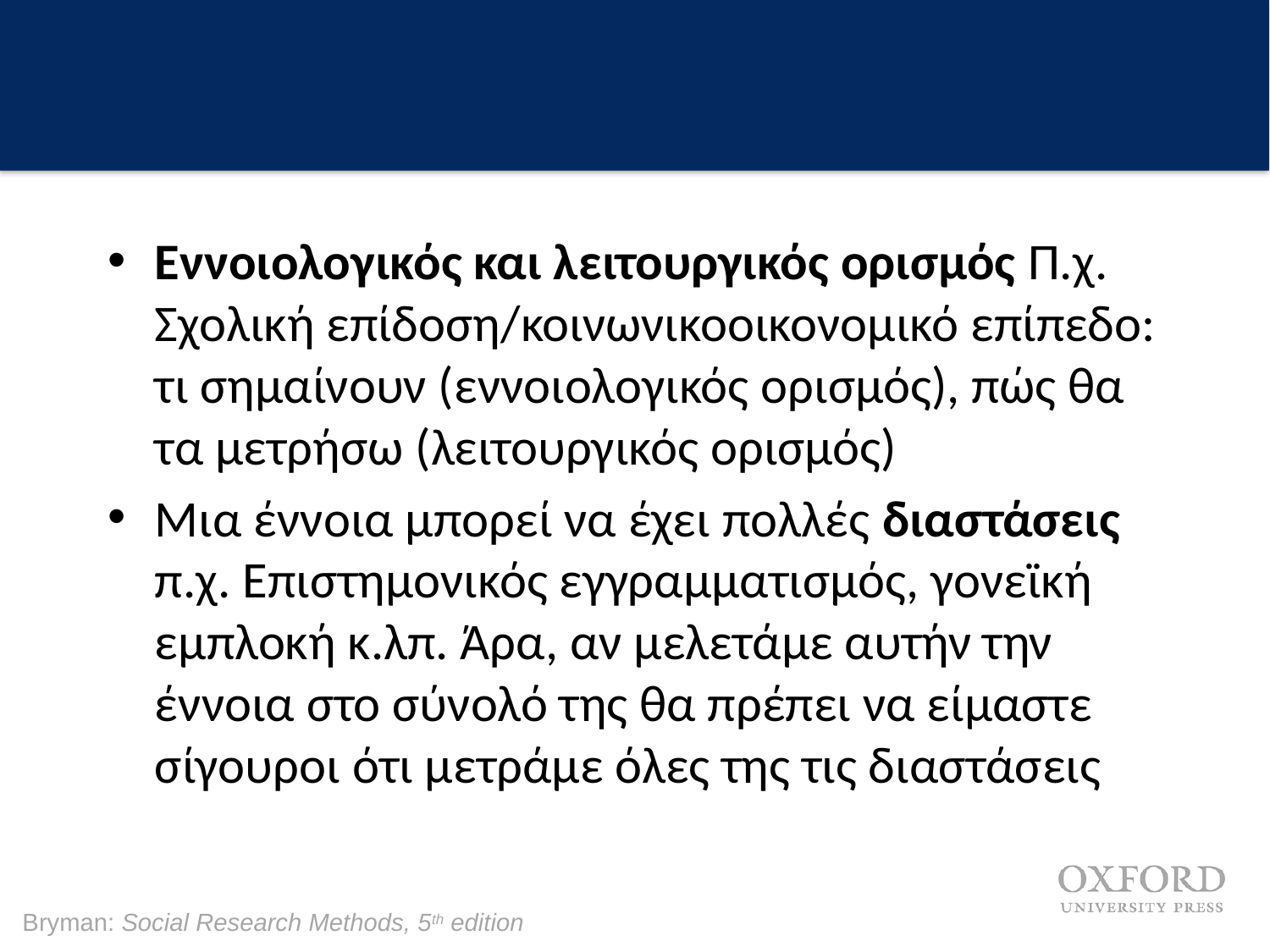

Εννοιολογικός και λειτουργικός ορισμός Π.χ. Σχολική επίδοση/κοινωνικοοικονομικό επίπεδο: τι σημαίνουν (εννοιολογικός ορισμός), πώς θα τα μετρήσω (λειτουργικός ορισμός)
Μια έννοια μπορεί να έχει πολλές διαστάσεις π.χ. Επιστημονικός εγγραμματισμός, γονεϊκή εμπλοκή κ.λπ. Άρα, αν μελετάμε αυτήν την έννοια στο σύνολό της θα πρέπει να είμαστε σίγουροι ότι μετράμε όλες της τις διαστάσεις